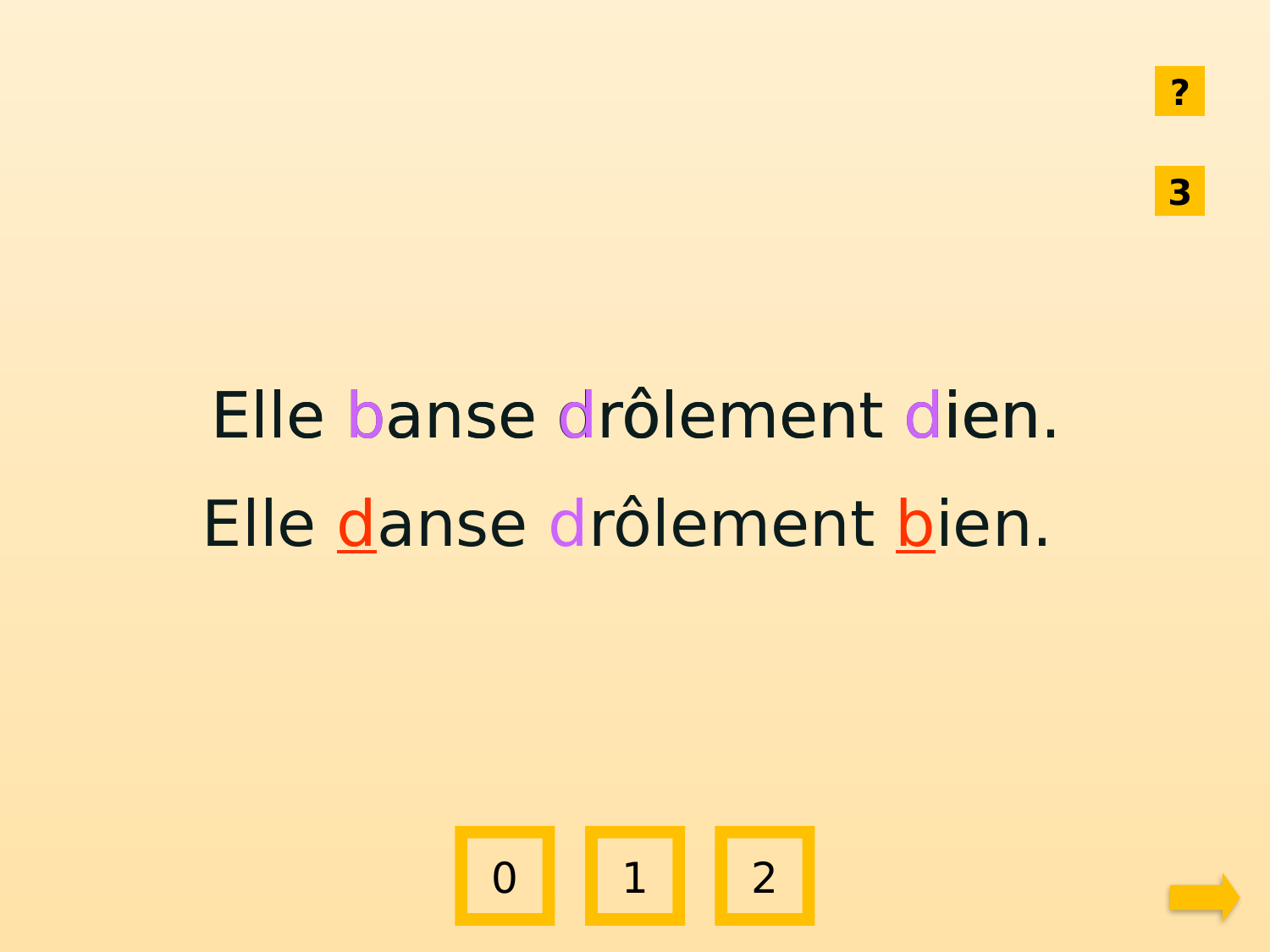

?
3
Elle banse drôlement dien.
Elle banse drôlement dien.
Elle danse drôlement bien.
0
1
2